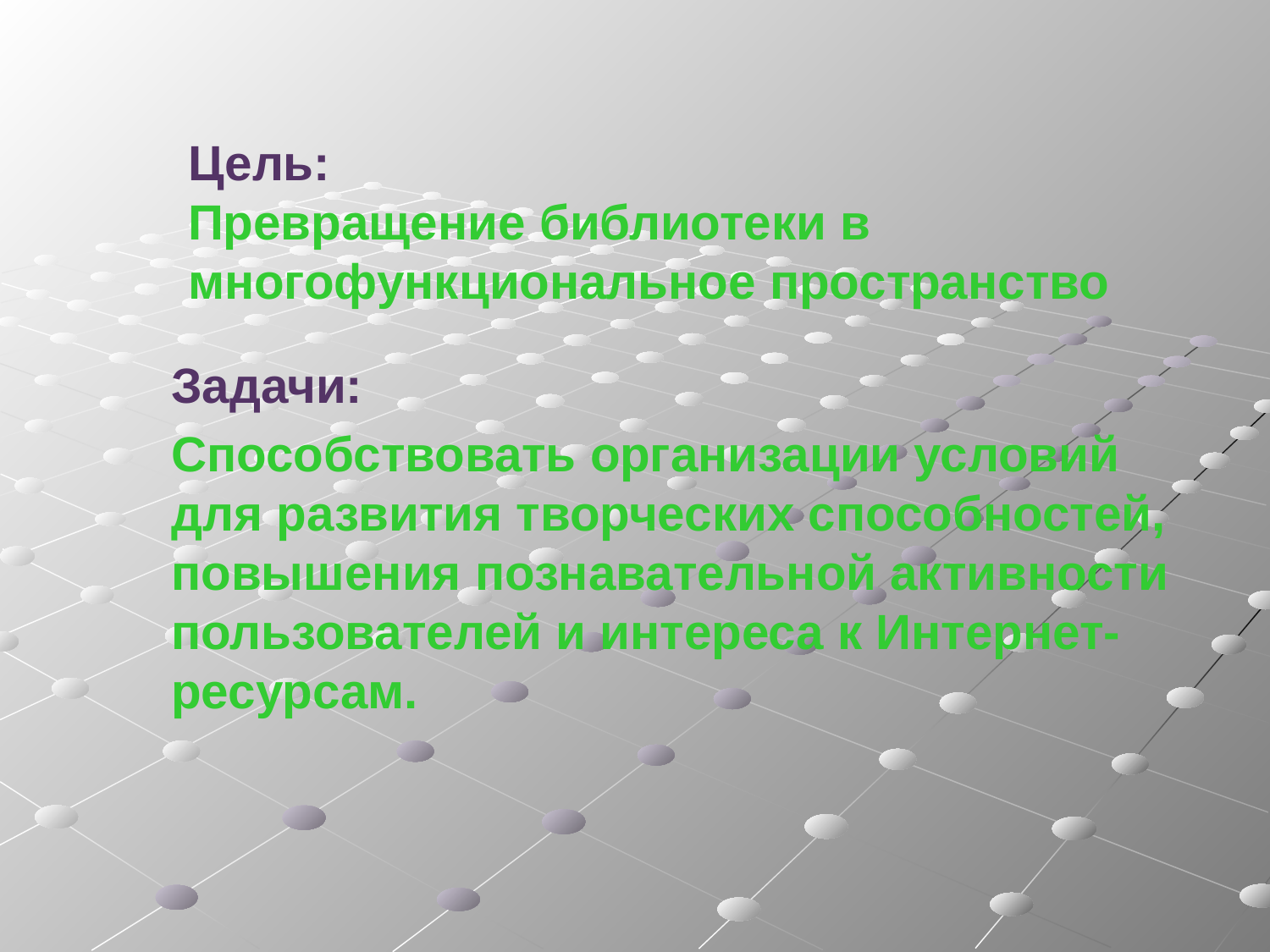

# Цель: Превращение библиотеки в многофункциональное пространство
Задачи:
Способствовать организации условий для развития творческих способностей, повышения познавательной активности пользователей и интереса к Интернет-ресурсам.